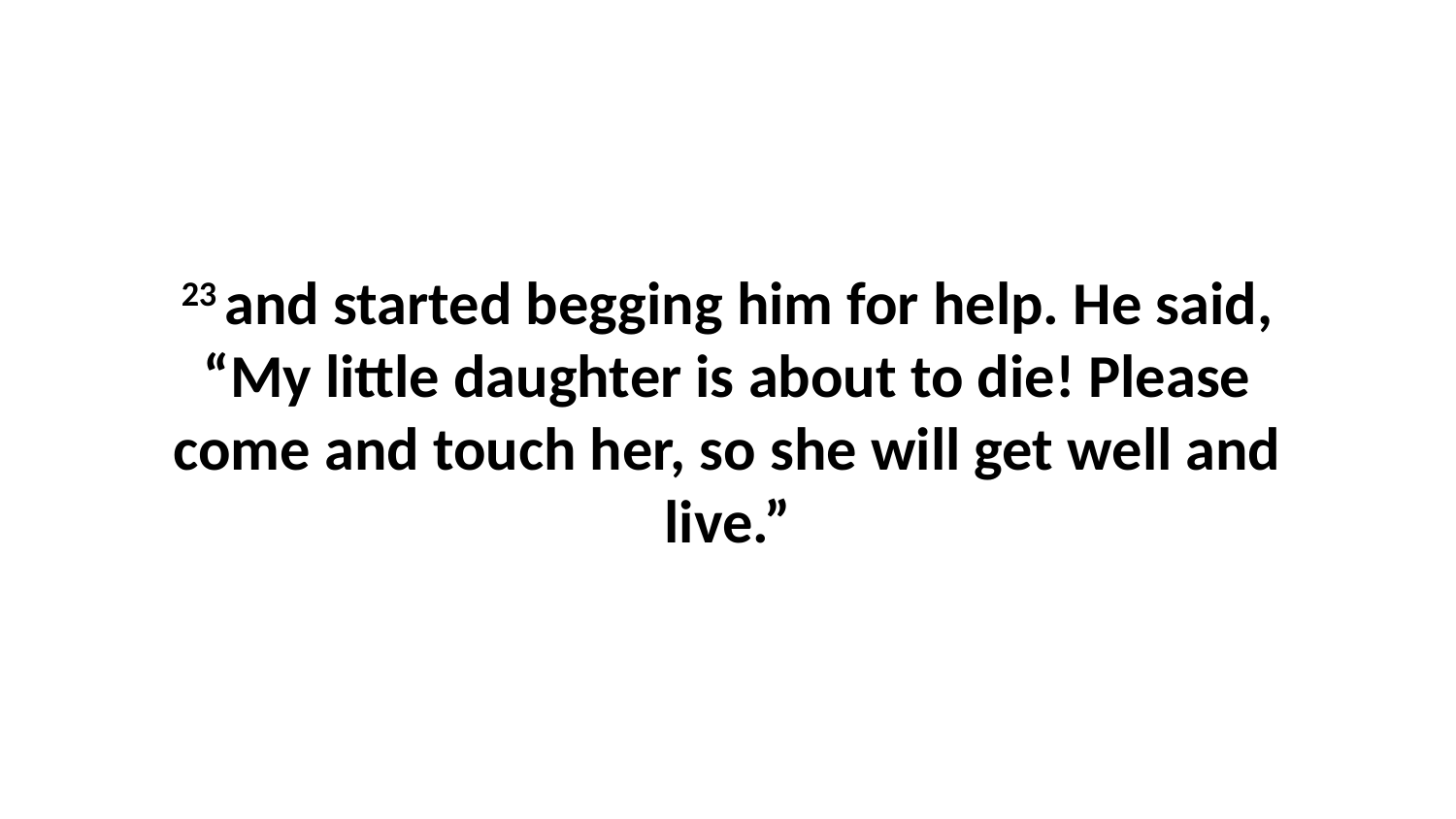

23 and started begging him for help. He said, “My little daughter is about to die! Please come and touch her, so she will get well and live.”